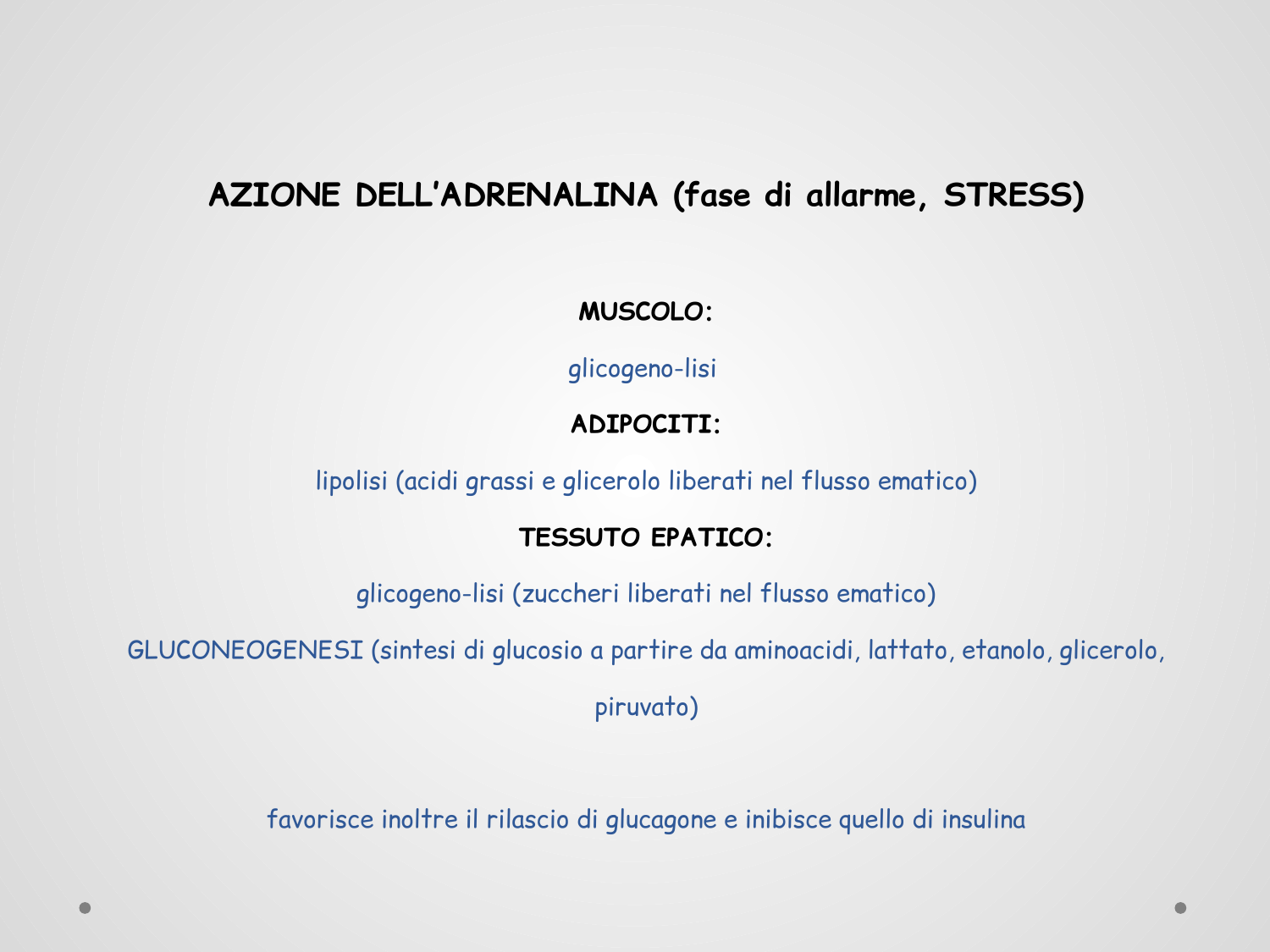

AZIONE DELL’ADRENALINA (fase di allarme, STRESS)
MUSCOLO:
glicogeno-lisi
ADIPOCITI:
lipolisi (acidi grassi e glicerolo liberati nel flusso ematico)
TESSUTO EPATICO:
glicogeno-lisi (zuccheri liberati nel flusso ematico)
GLUCONEOGENESI (sintesi di glucosio a partire da aminoacidi, lattato, etanolo, glicerolo, piruvato)
favorisce inoltre il rilascio di glucagone e inibisce quello di insulina